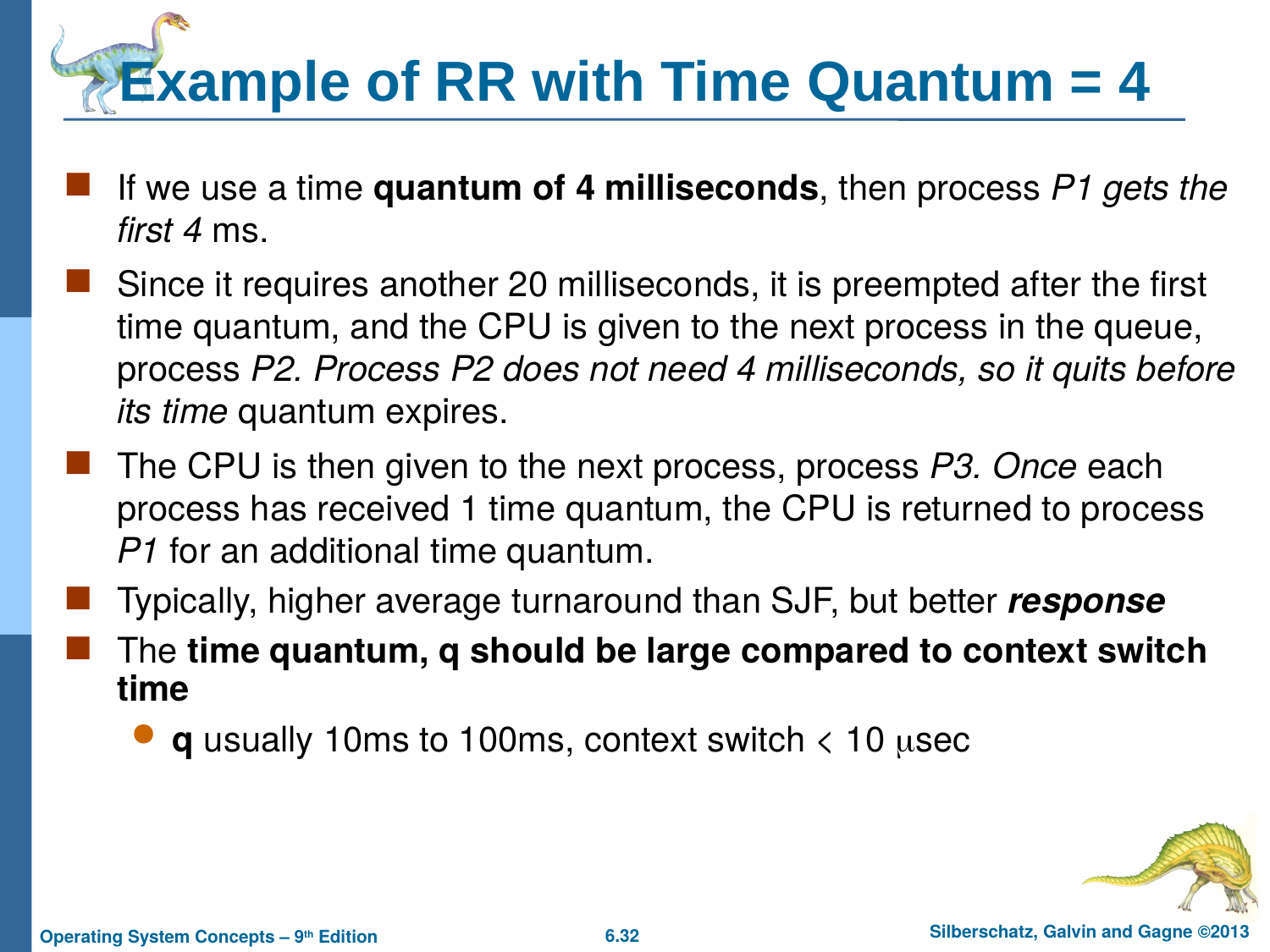

# Example of RR with Time Quantum = 4
If we use a time quantum of 4 milliseconds, then process P1 gets the first 4 ms.
Since it requires another 20 milliseconds, it is preempted after the first time quantum, and the CPU is given to the next process in the queue, process P2. Process P2 does not need 4 milliseconds, so it quits before its time quantum expires.
The CPU is then given to the next process, process P3. Once each process has received 1 time quantum, the CPU is returned to process P1 for an additional time quantum.
Typically, higher average turnaround than SJF, but better response
The time quantum, q should be large compared to context switch time
q usually 10ms to 100ms, context switch < 10 μsec